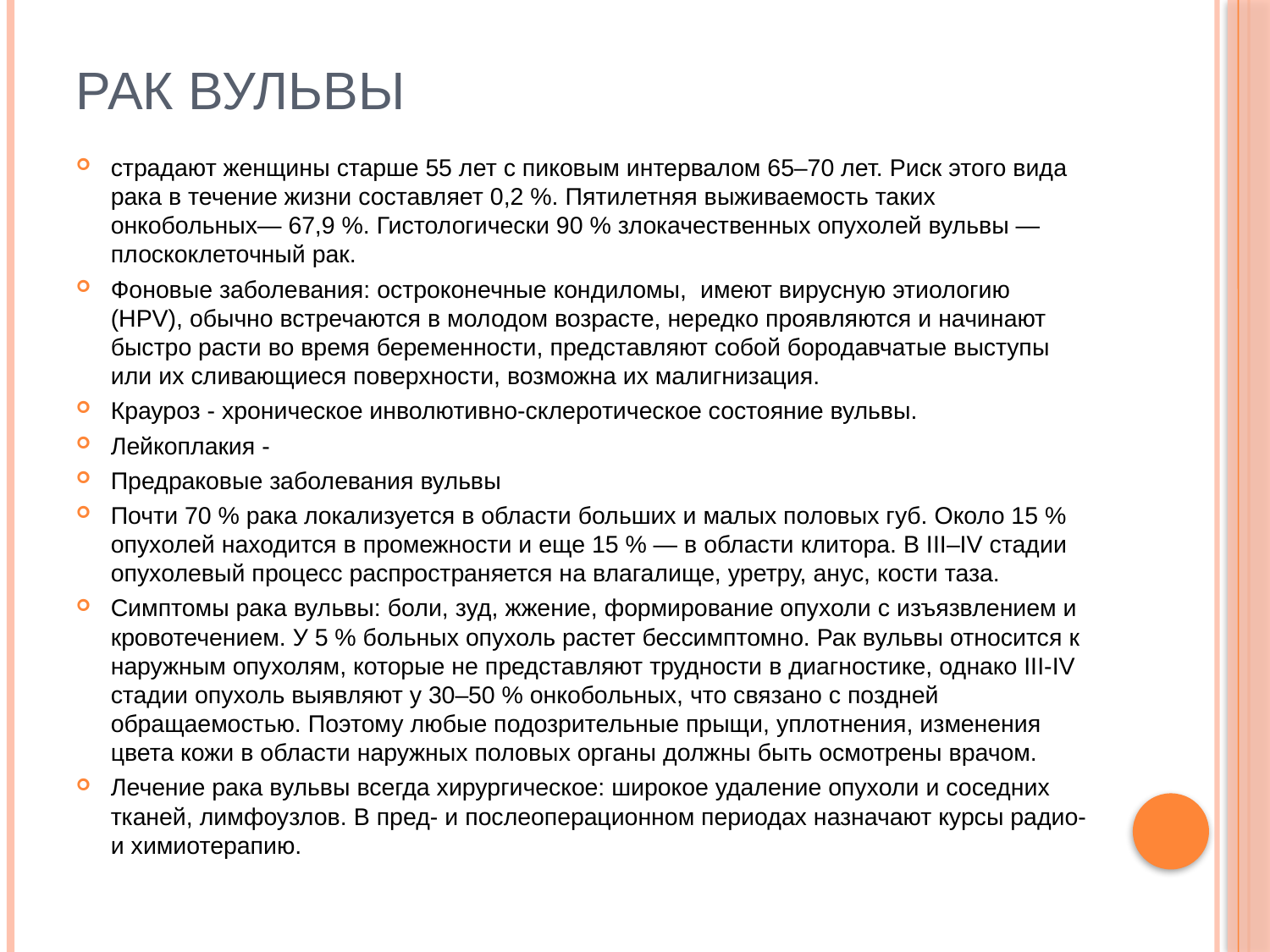

# РАК ВУЛЬВЫ
страдают женщины старше 55 лет с пиковым интервалом 65–70 лет. Риск этого вида рака в течение жизни составляет 0,2 %. Пятилетняя выживаемость таких онкобольных— 67,9 %. Гистологически 90 % злокачественных опухолей вульвы — плоскоклеточный рак.
Фоновые заболевания: остроконечные кондиломы,  имеют вирусную этиологию (HPV), обычно встречаются в молодом возрасте, нередко проявляются и начинают быстро расти во время беременности, представляют собой бородавчатые выступы или их сливающиеся поверхности, возможна их малигнизация.
Крауроз - хроническое инволютивно-склеротическое состояние вульвы.
Лейкоплакия -
Предраковые заболевания вульвы
Почти 70 % рака локализуется в области больших и малых половых губ. Около 15 % опухолей находится в промежности и еще 15 % — в области клитора. В III–IV стадии опухолевый процесс распространяется на влагалище, уретру, анус, кости таза.
Симптомы рака вульвы: боли, зуд, жжение, формирование опухоли с изъязвлением и кровотечением. У 5 % больных опухоль растет бессимптомно. Рак вульвы относится к наружным опухолям, которые не представляют трудности в диагностике, однако III-IV стадии опухоль выявляют у 30–50 % онкобольных, что связано с поздней обращаемостью. Поэтому любые подозрительные прыщи, уплотнения, изменения цвета кожи в области наружных половых органы должны быть осмотрены врачом.
Лечение рака вульвы всегда хирургическое: широкое удаление опухоли и соседних тканей, лимфоузлов. В пред- и послеоперационном периодах назначают курсы радио- и химиотерапию.